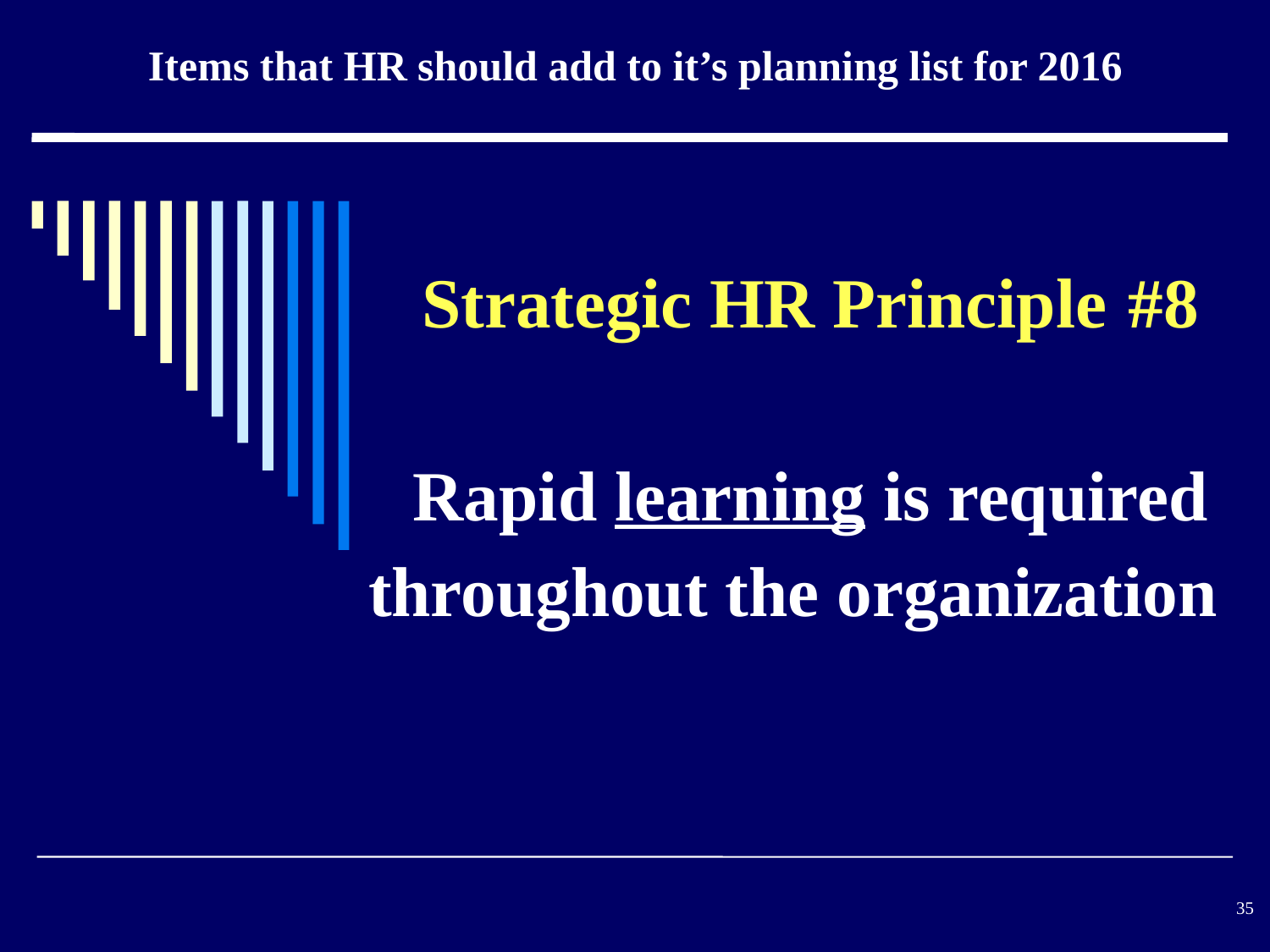

Items that HR should add to it’s planning list for 2016
Strategic HR Principle #8

Rapid learning is required throughout the organization

#

35